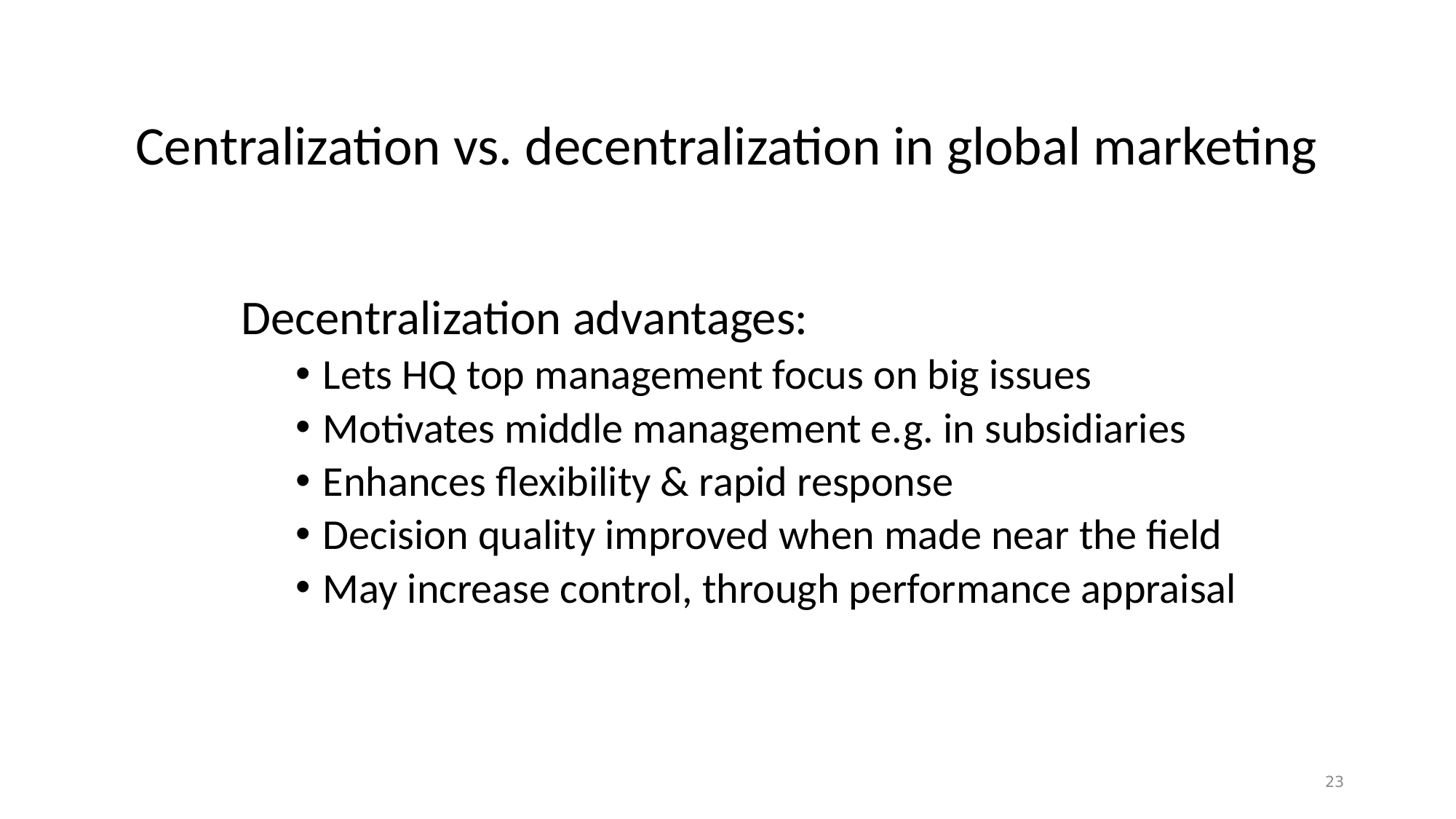

# Centralization vs. decentralization in global marketing
Decentralization advantages:
Lets HQ top management focus on big issues
Motivates middle management e.g. in subsidiaries
Enhances flexibility & rapid response
Decision quality improved when made near the field
May increase control, through performance appraisal
23